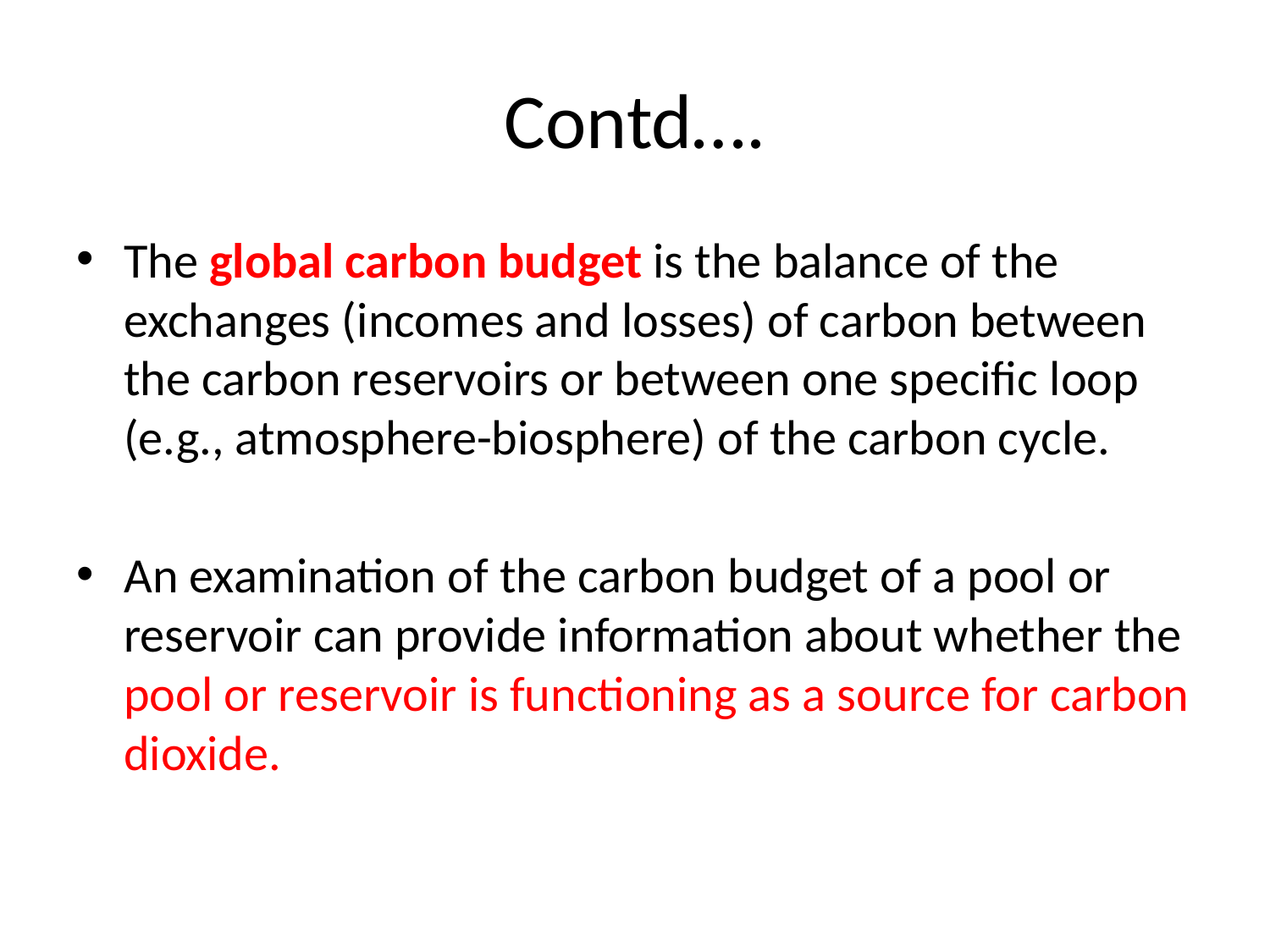

# Contd….
The global carbon budget is the balance of the exchanges (incomes and losses) of carbon between the carbon reservoirs or between one specific loop (e.g., atmosphere-biosphere) of the carbon cycle.

An examination of the carbon budget of a pool or reservoir can provide information about whether the pool or reservoir is functioning as a source for carbon dioxide.